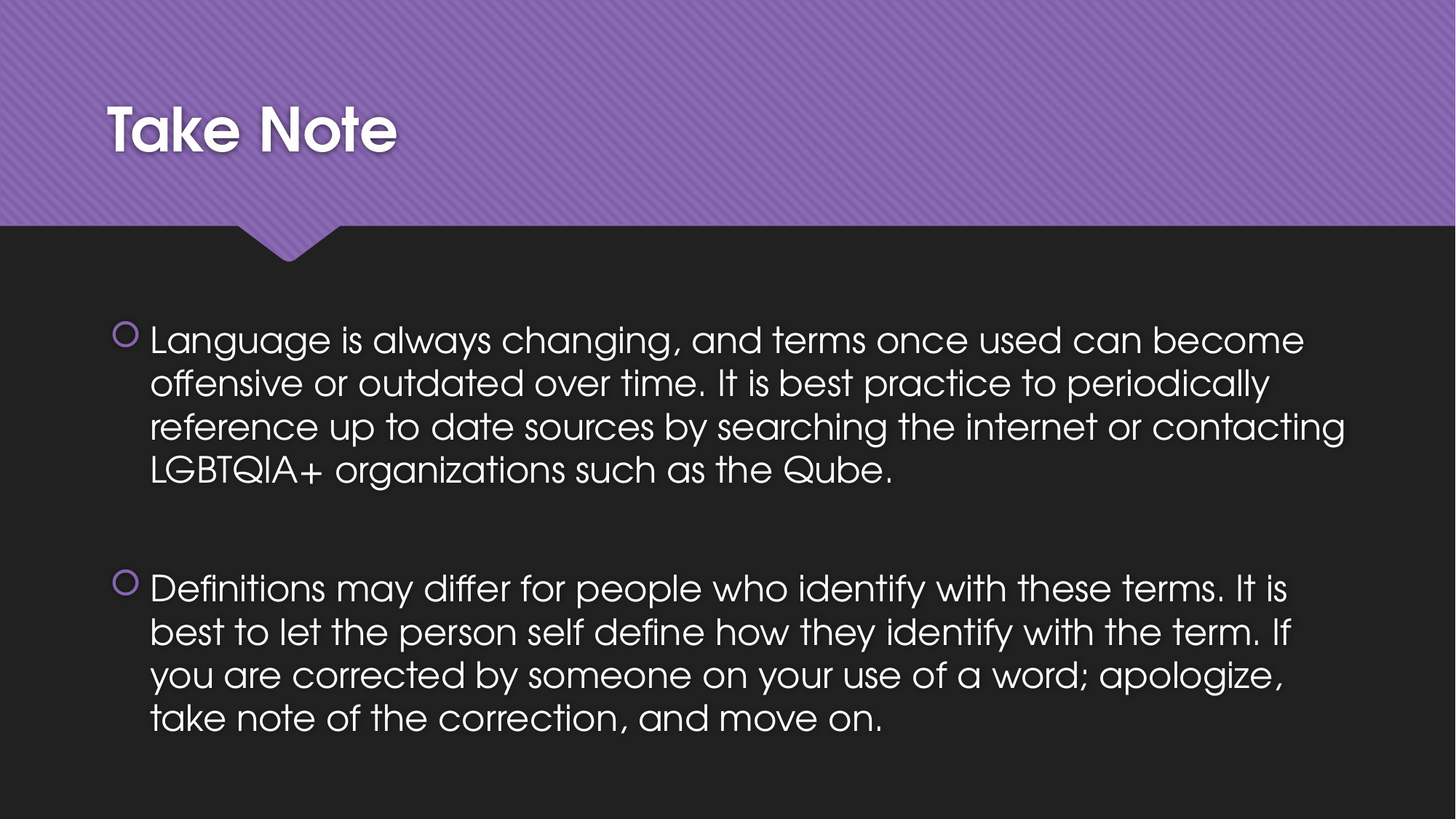

# Take Note
Language is always changing, and terms once used can become offensive or outdated over time. It is best practice to periodically reference up to date sources by searching the internet or contacting LGBTQIA+ organizations such as the Qube.

Definitions may differ for people who identify with these terms. It is best to let the person self define how they identify with the term. If you are corrected by someone on your use of a word; apologize, take note of the correction, and move on.